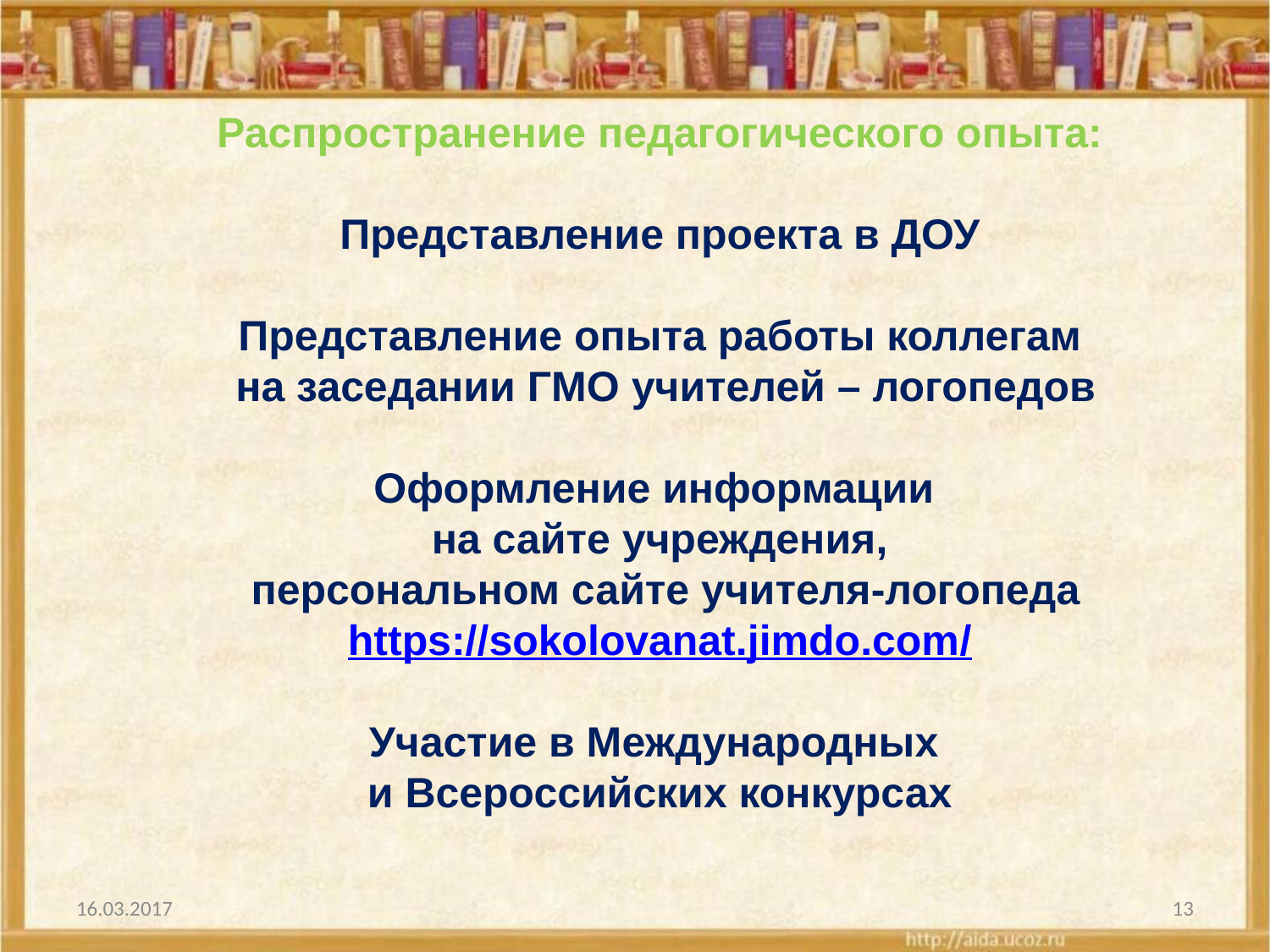

Распространение педагогического опыта:

Представление проекта в ДОУ

Представление опыта работы коллегам
 на заседании ГМО учителей – логопедов

Оформление информации
на сайте учреждения,
 персональном сайте учителя-логопеда
https://sokolovanat.jimdo.com/

Участие в Международных
и Всероссийских конкурсах
16.03.2017
13